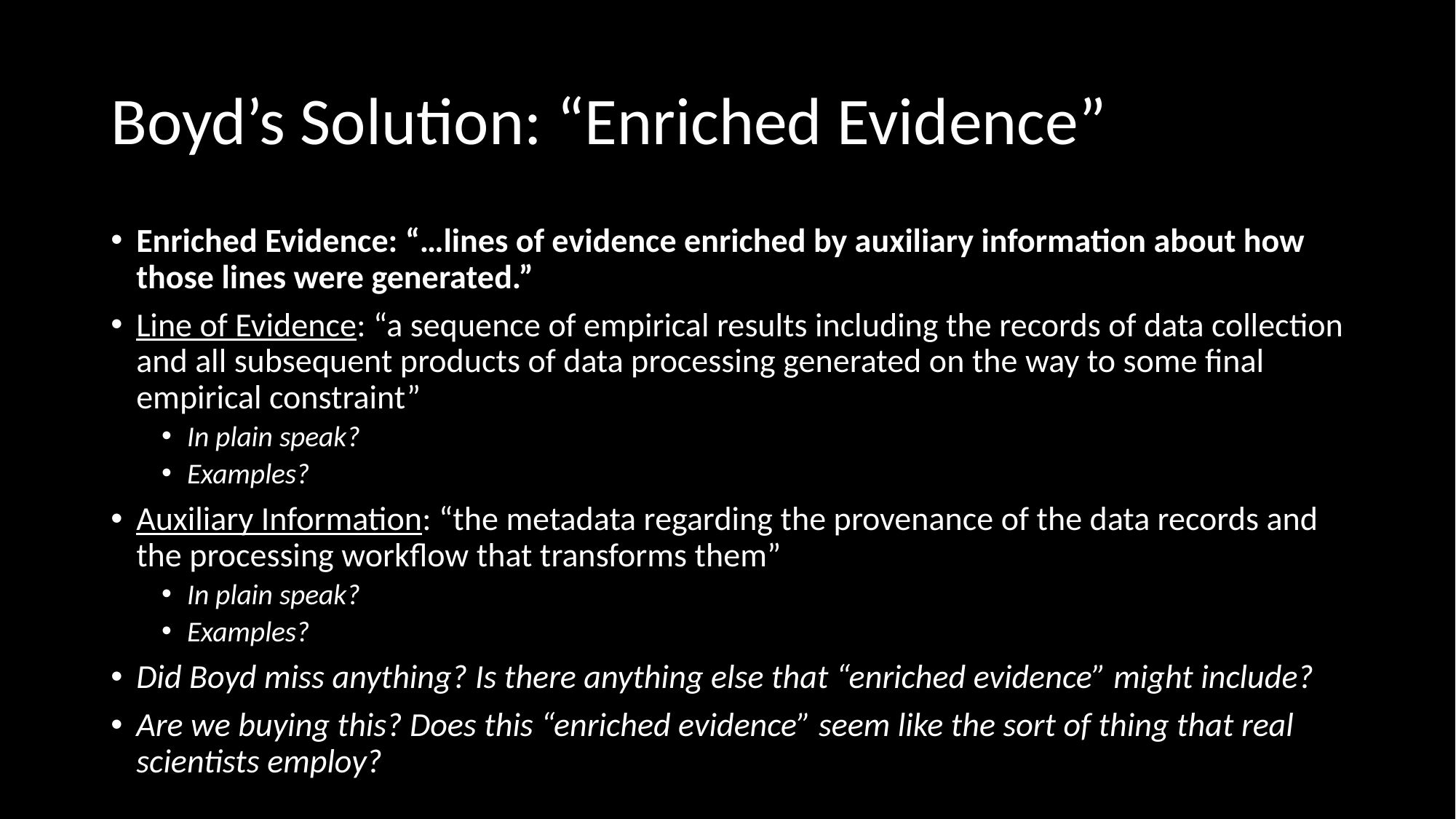

# Boyd’s Solution: “Enriched Evidence”
Enriched Evidence: “…lines of evidence enriched by auxiliary information about how those lines were generated.”
Line of Evidence: “a sequence of empirical results including the records of data collection and all subsequent products of data processing generated on the way to some final empirical constraint”
In plain speak?
Examples?
Auxiliary Information: “the metadata regarding the provenance of the data records and the processing workflow that transforms them”
In plain speak?
Examples?
Did Boyd miss anything? Is there anything else that “enriched evidence” might include?
Are we buying this? Does this “enriched evidence” seem like the sort of thing that real scientists employ?